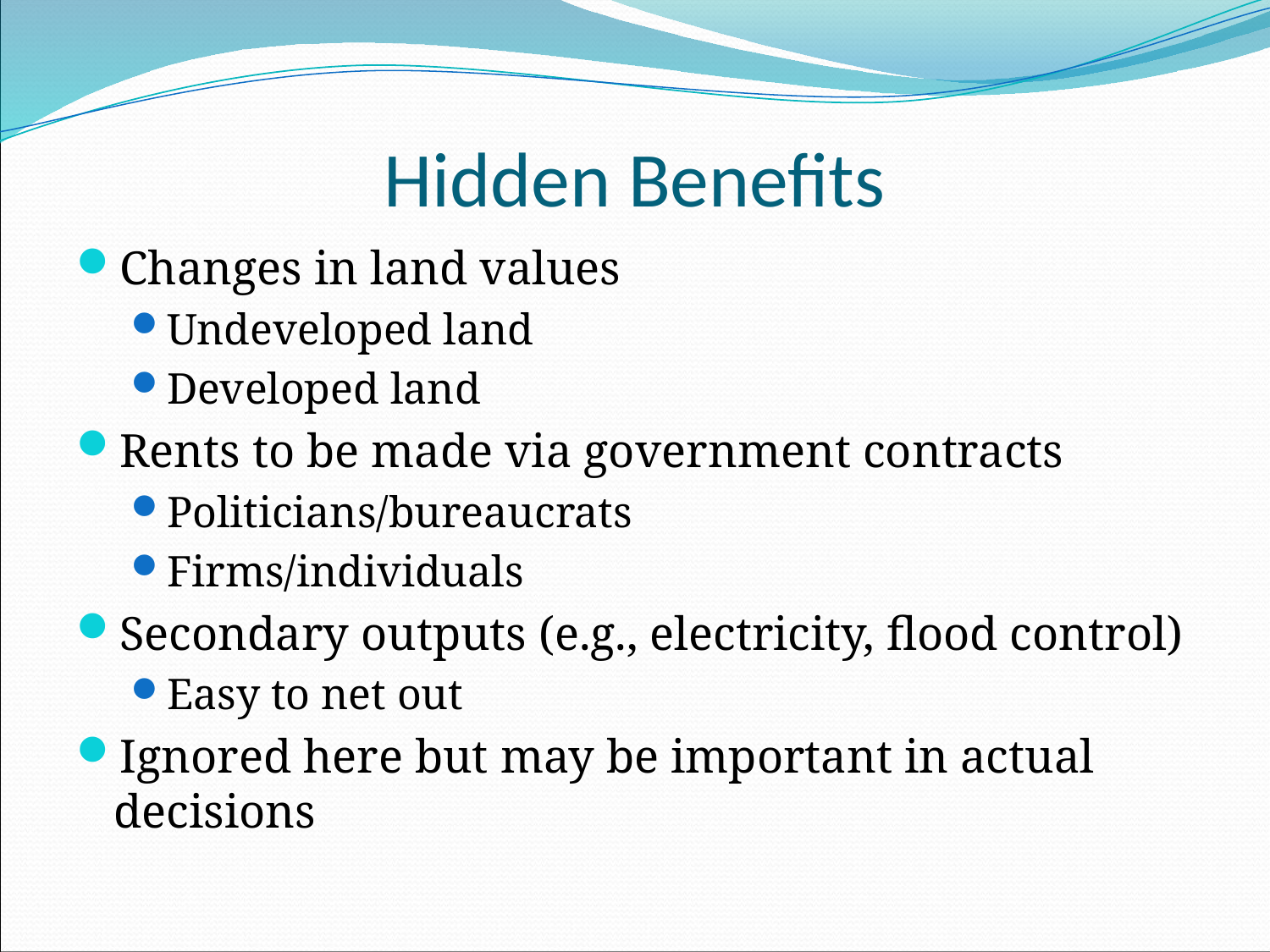

# Hidden Benefits
Changes in land values
Undeveloped land
Developed land
Rents to be made via government contracts
Politicians/bureaucrats
Firms/individuals
Secondary outputs (e.g., electricity, flood control)
Easy to net out
Ignored here but may be important in actual decisions